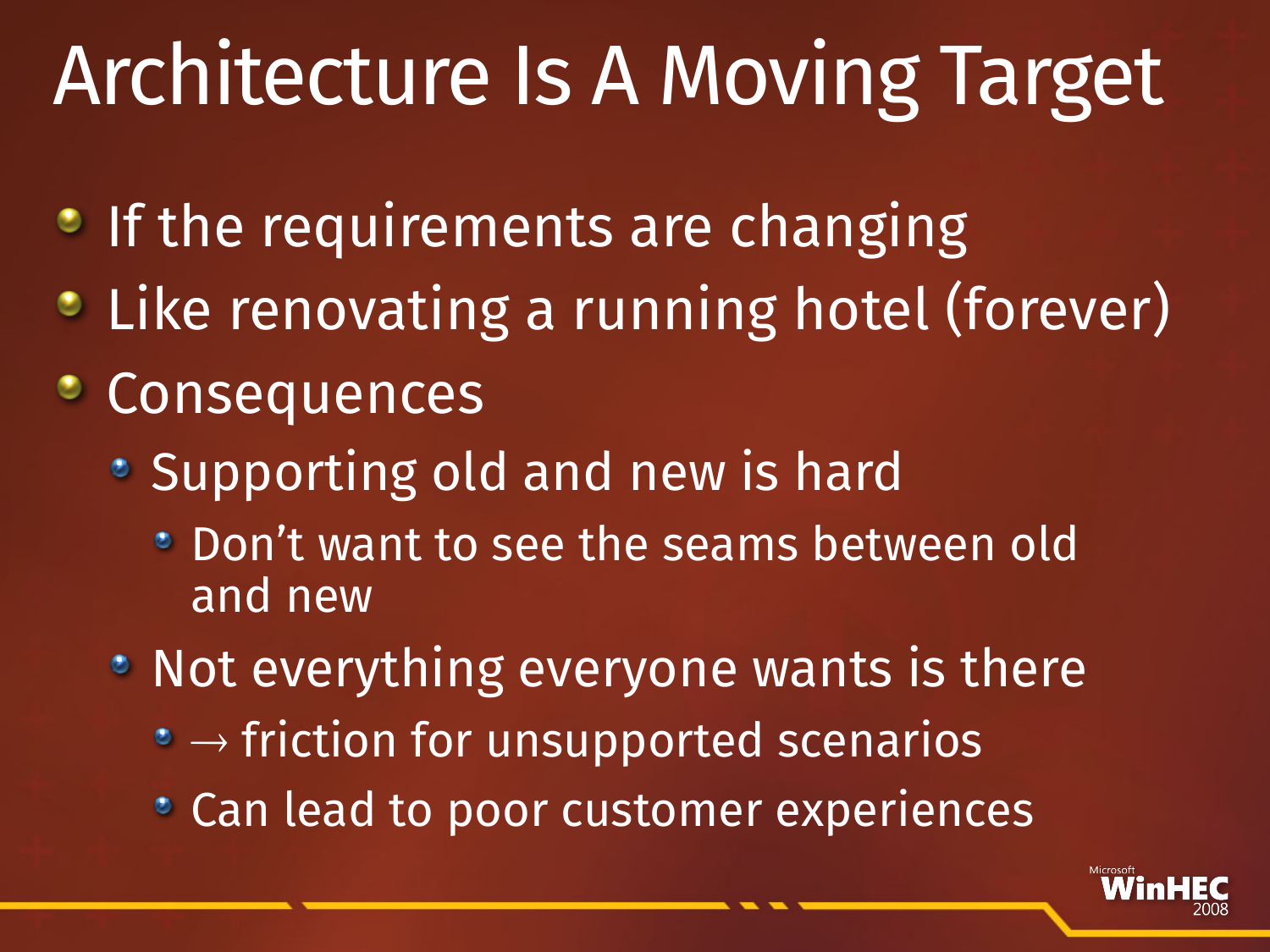

# Architecture Is A Moving Target
If the requirements are changing
Like renovating a running hotel (forever)
Consequences
Supporting old and new is hard
Don’t want to see the seams between old
and new
Not everything everyone wants is there
→ friction for unsupported scenarios
Can lead to poor customer experiences